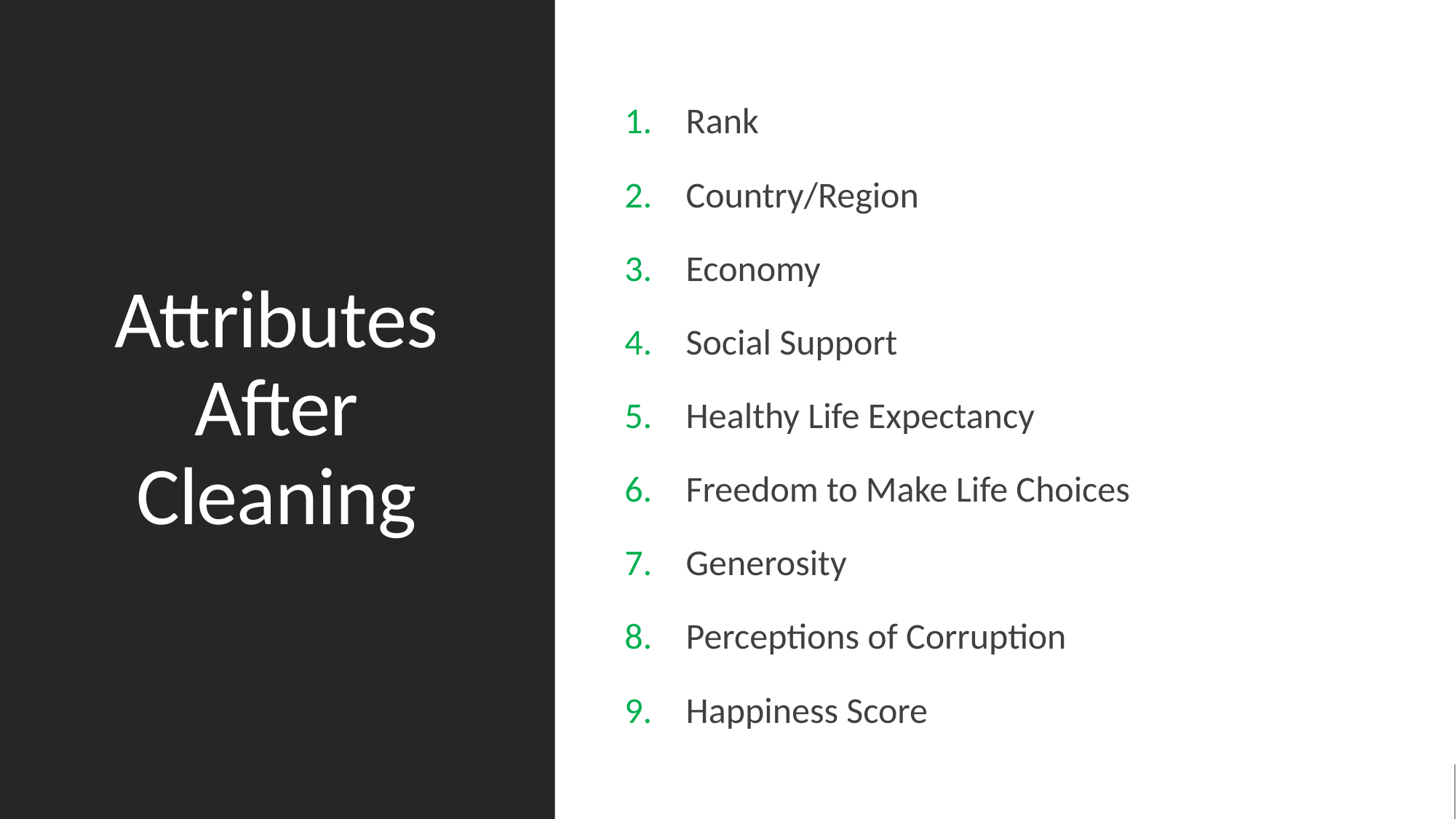

# Attributes After Cleaning
Rank
Country/Region
Economy
Social Support
Healthy Life Expectancy
Freedom to Make Life Choices
Generosity
Perceptions of Corruption
Happiness Score